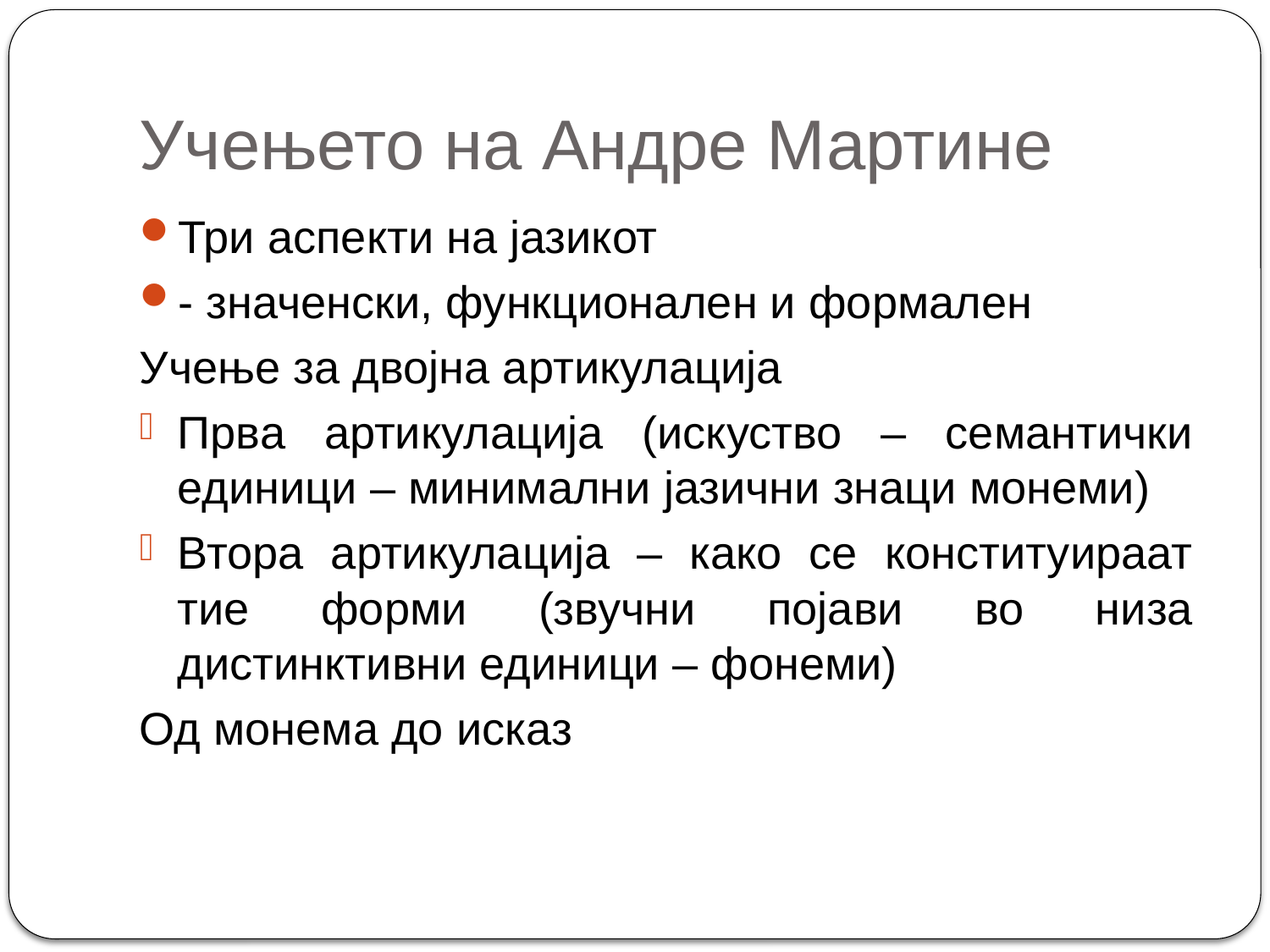

# Учењето на Андре Мартине
Три аспекти на јазикот
- значенски, функционален и формален
Учење за двојна артикулација
Прва артикулација (искуство – семантички единици – минимални јазични знаци монеми)
Втора артикулација – како се конституираат тие форми (звучни појави во низа дистинктивни единици – фонеми)
Од монема до исказ